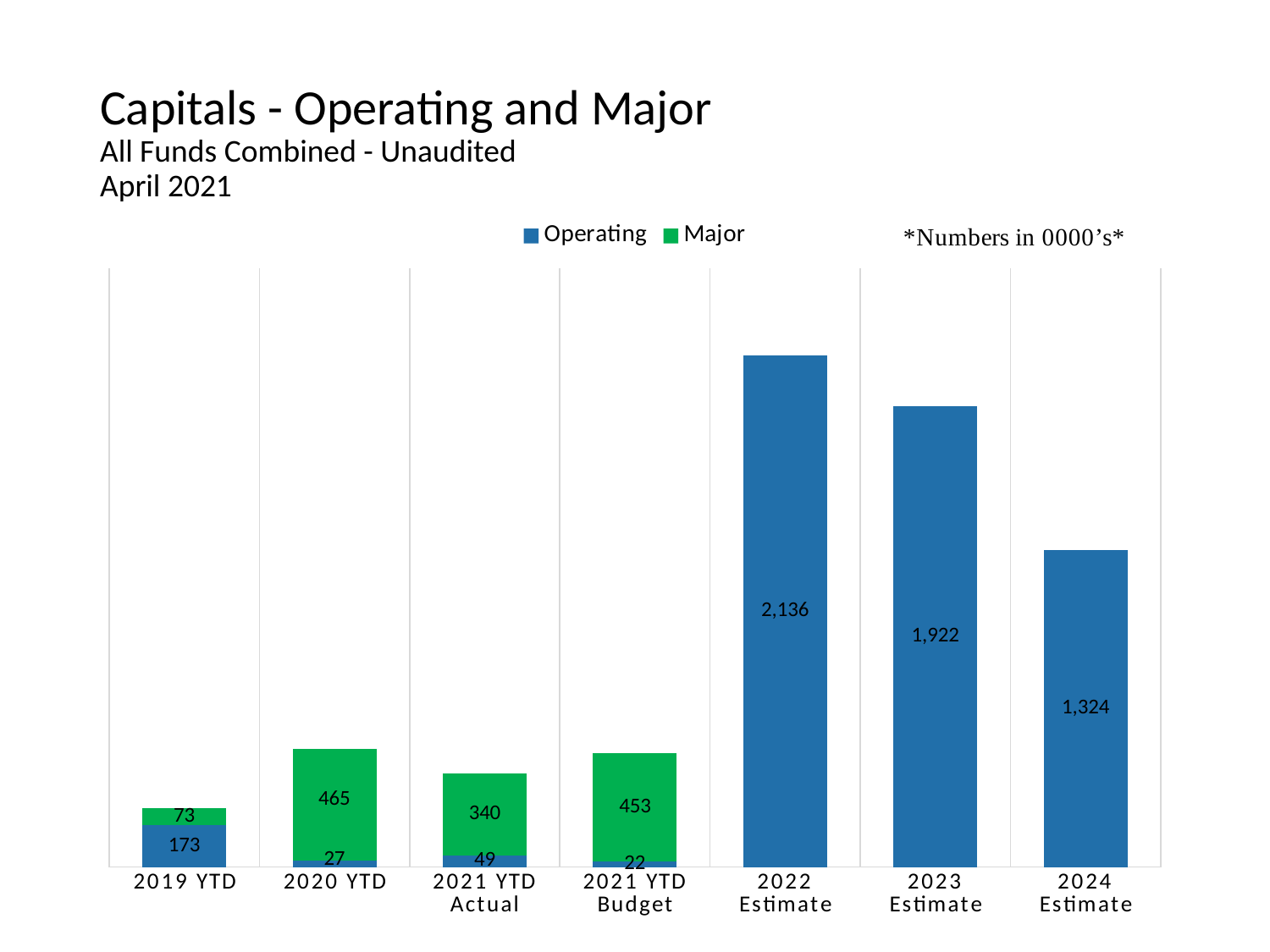

# Capitals - Operating and Major All Funds Combined - Unaudited April 2021

### Chart

| Category | Operating | Major |
|---|---|---|
| 2019 YTD | 173465.33 | 72691.86 |
| 2020 YTD | 27070.0 | 465248.83 |
| 2021 YTD Actual | 49357.17 | 340348.19 |
| 2021 YTD Budget | 22000.0 | 452726.84 |
| 2022 Estimate | 2136400.0 | 0.0 |
| 2023 Estimate | 1922000.0 | 0.0 |
| 2024 Estimate | 1324000.0 | 0.0 |